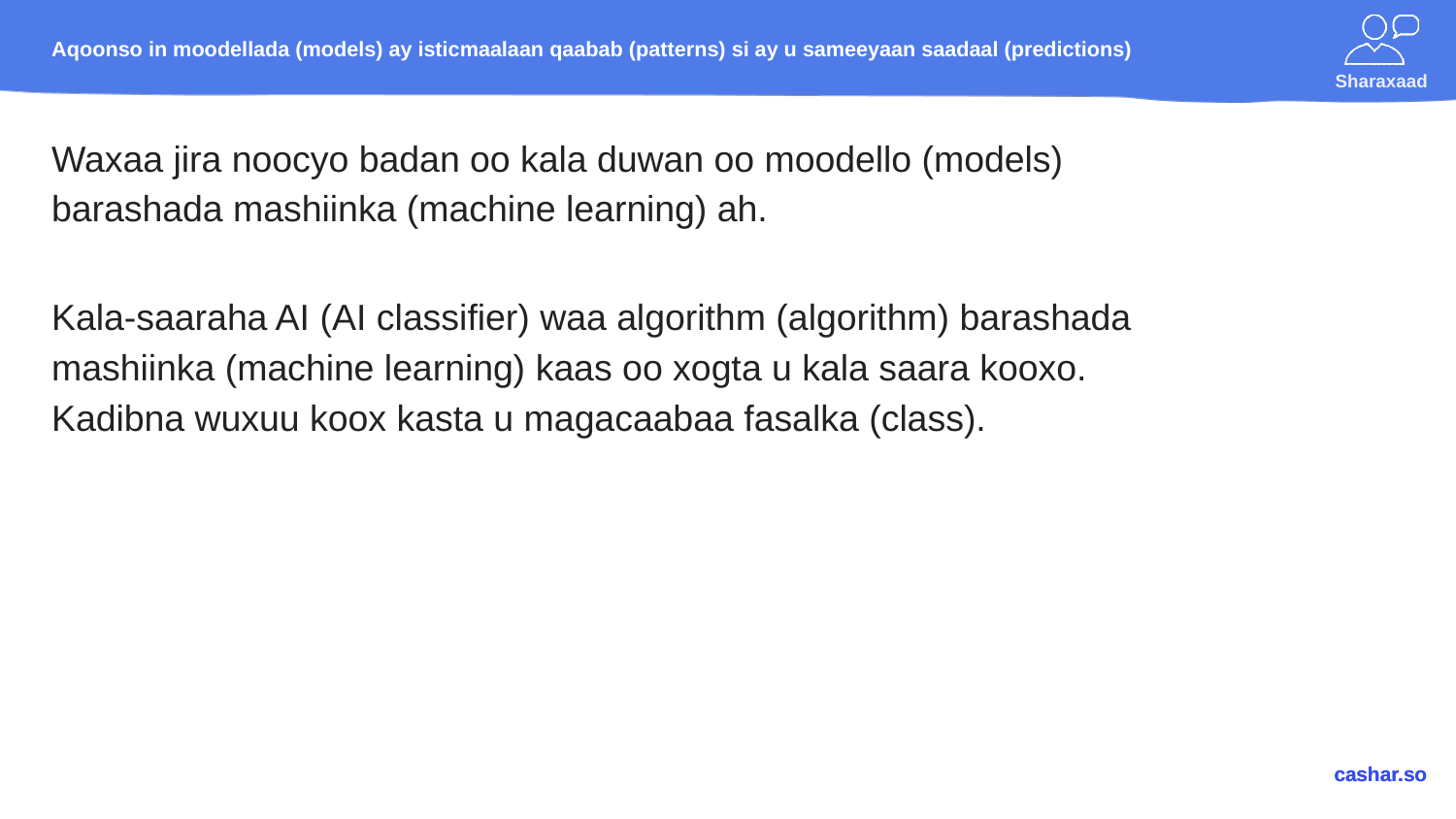

# Aqoonso in moodellada (models) ay isticmaalaan qaabab (patterns) si ay u sameeyaan saadaal (predictions)
Waxaa jira noocyo badan oo kala duwan oo moodello (models) barashada mashiinka (machine learning) ah.

Kala-saaraha AI (AI classifier) waa algorithm (algorithm) barashada mashiinka (machine learning) kaas oo xogta u kala saara kooxo. Kadibna wuxuu koox kasta u magacaabaa fasalka (class).